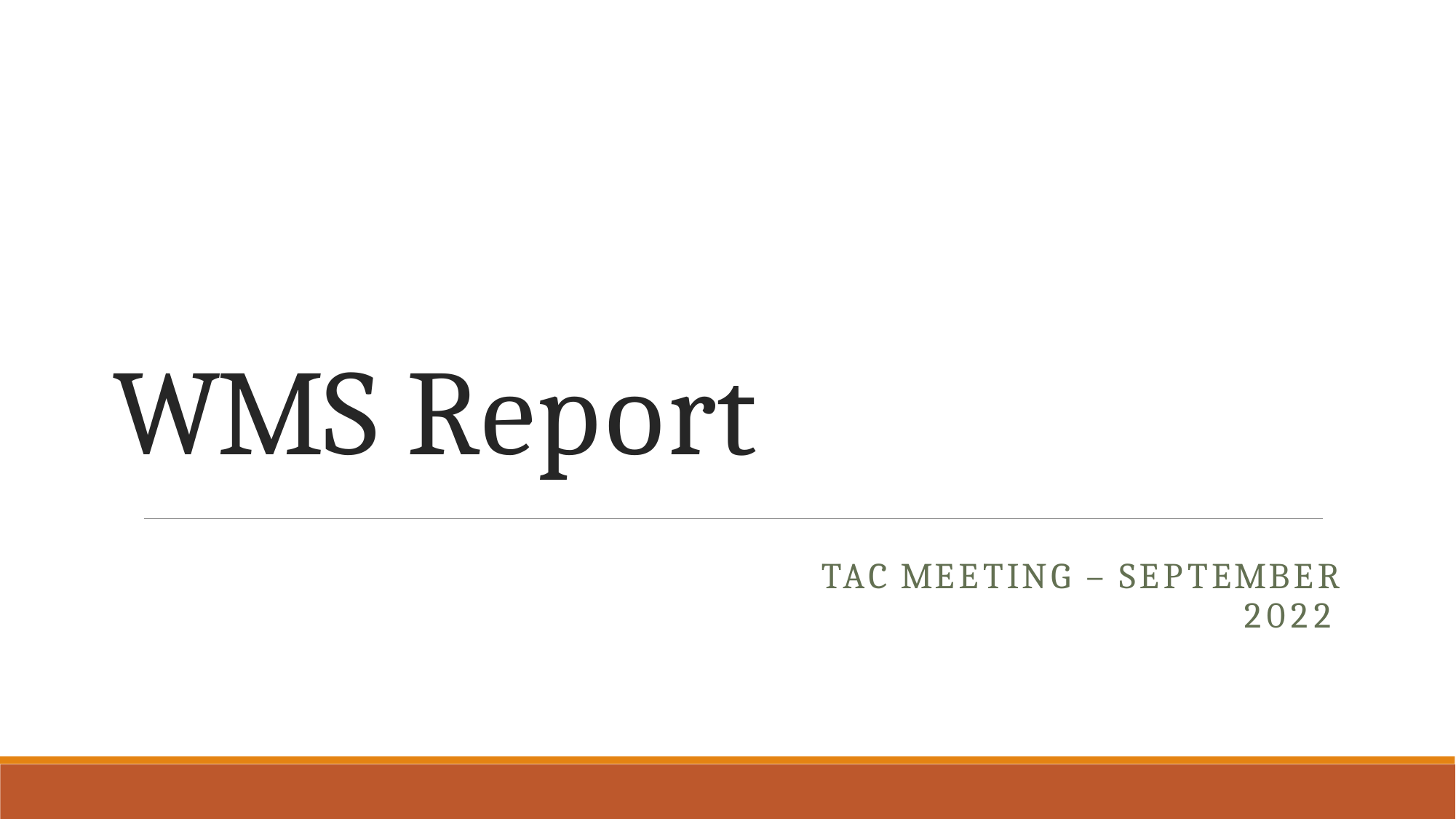

# WMS Report
TAC Meeting – SEPTEMBER 2022